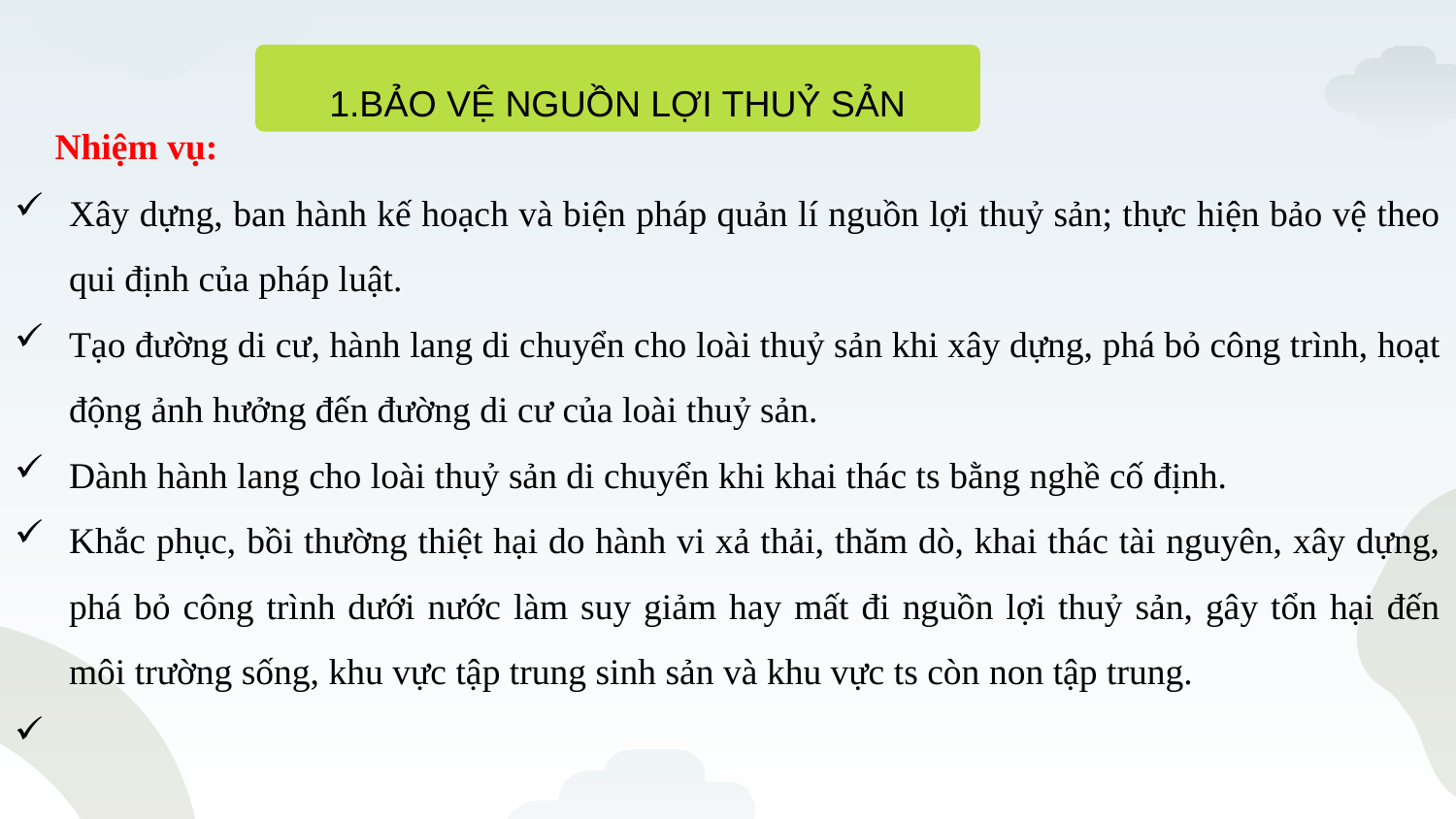

1.BẢO VỆ NGUỒN LỢI THUỶ SẢN
    Nhiệm vụ:
Xây dựng, ban hành kế hoạch và biện pháp quản lí nguồn lợi thuỷ sản; thực hiện bảo vệ theo qui định của pháp luật.
Tạo đường di cư, hành lang di chuyển cho loài thuỷ sản khi xây dựng, phá bỏ công trình, hoạt động ảnh hưởng đến đường di cư của loài thuỷ sản.
Dành hành lang cho loài thuỷ sản di chuyển khi khai thác ts bằng nghề cố định.
Khắc phục, bồi thường thiệt hại do hành vi xả thải, thăm dò, khai thác tài nguyên, xây dựng, phá bỏ công trình dưới nước làm suy giảm hay mất đi nguồn lợi thuỷ sản, gây tổn hại đến môi trường sống, khu vực tập trung sinh sản và khu vực ts còn non tập trung.